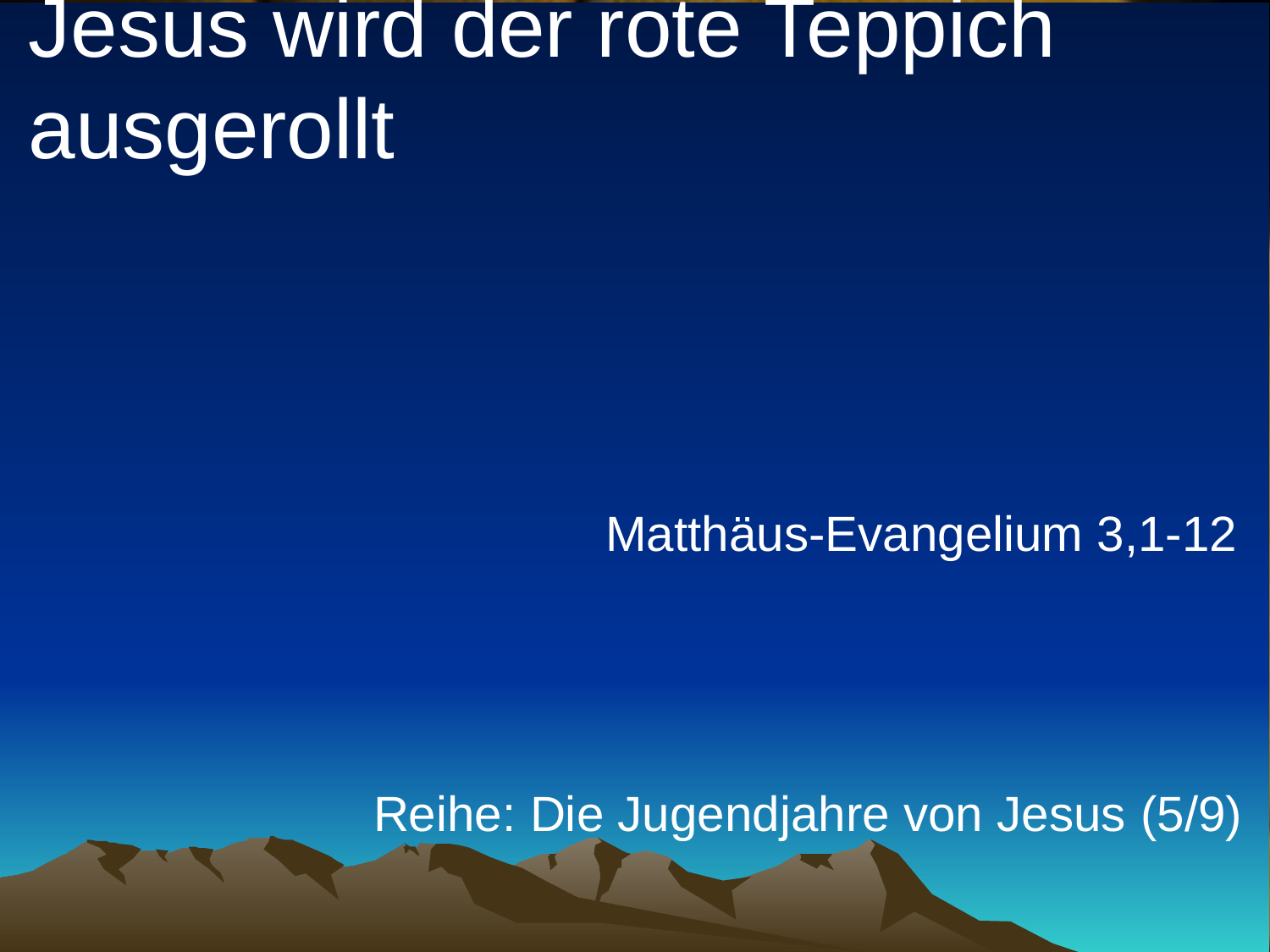

# Jesus wird der rote Teppich ausgerollt
Matthäus-Evangelium 3,1-12
Reihe: Die Jugendjahre von Jesus (5/9)